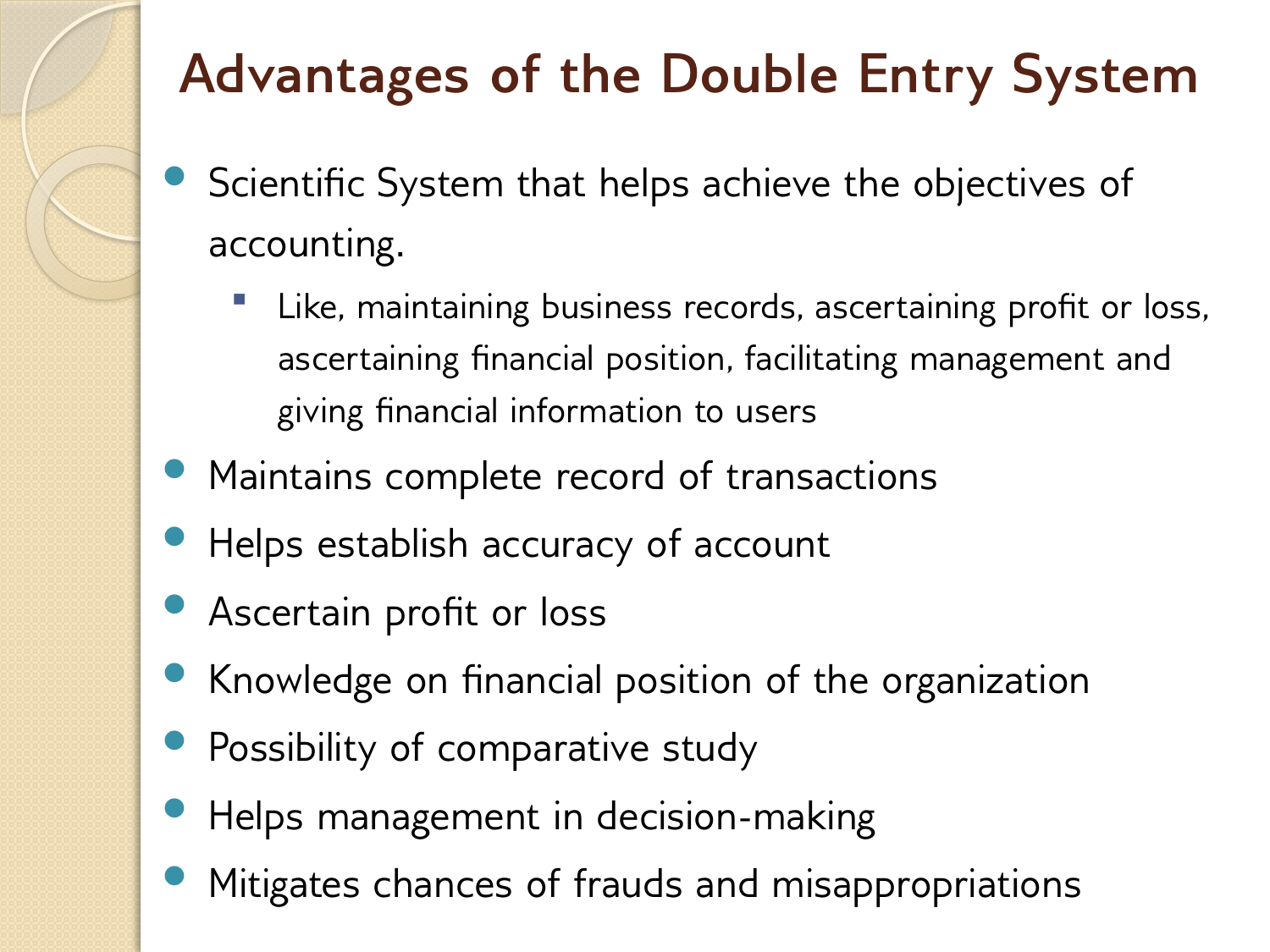

# Advantages of the Double Entry System
Scientific System that helps achieve the objectives of accounting.
Like, maintaining business records, ascertaining profit or loss, ascertaining financial position, facilitating management and giving financial information to users
Maintains complete record of transactions
Helps establish accuracy of account
Ascertain profit or loss
Knowledge on financial position of the organization
Possibility of comparative study
Helps management in decision-making
Mitigates chances of frauds and misappropriations